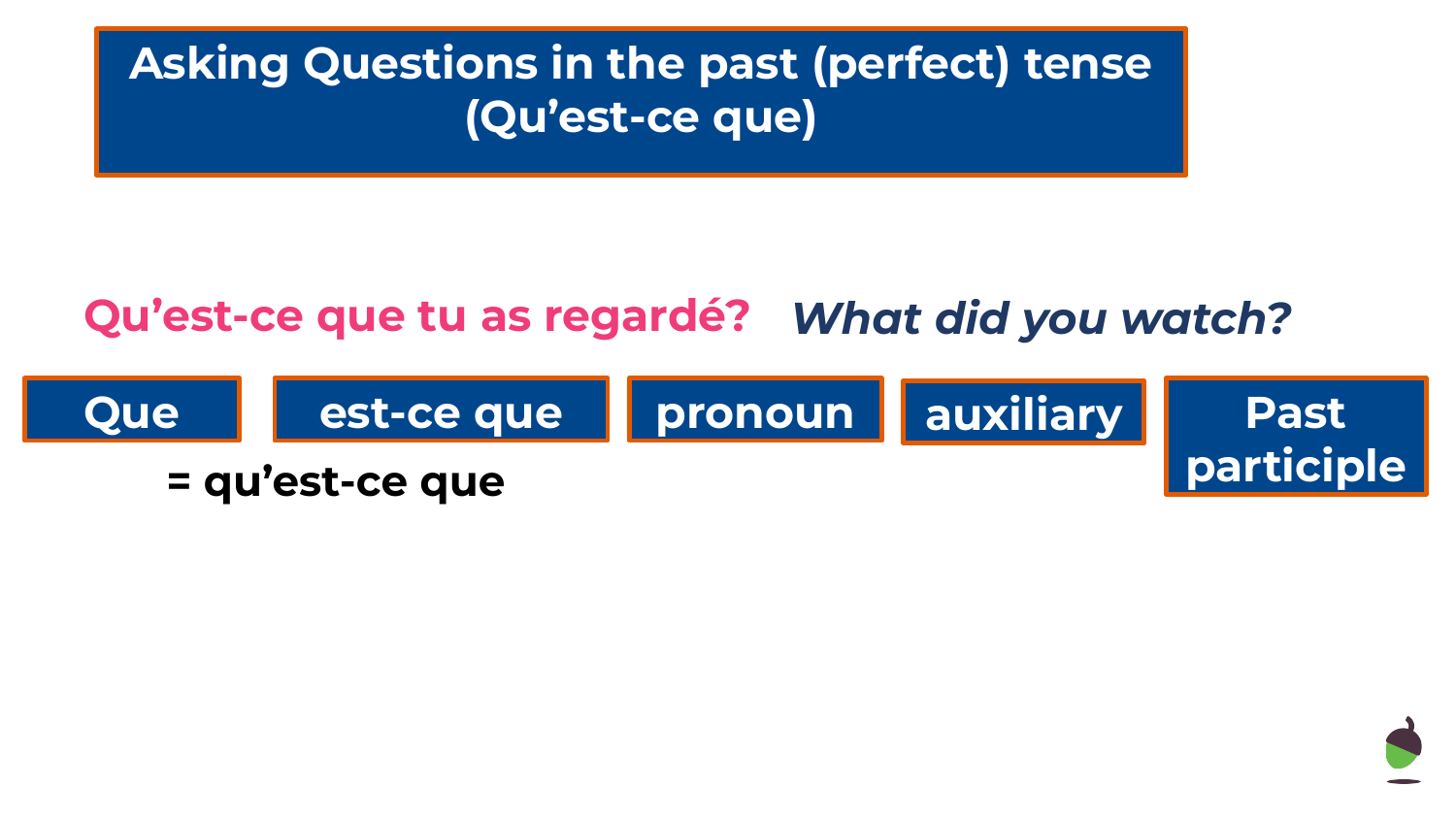

Asking Questions in the past (perfect) tense
(Qu’est-ce que)
Qu’est-ce que tu as regardé?
What did you watch?
Que
est-ce que
pronoun
Past participle
auxiliary
= qu’est-ce que